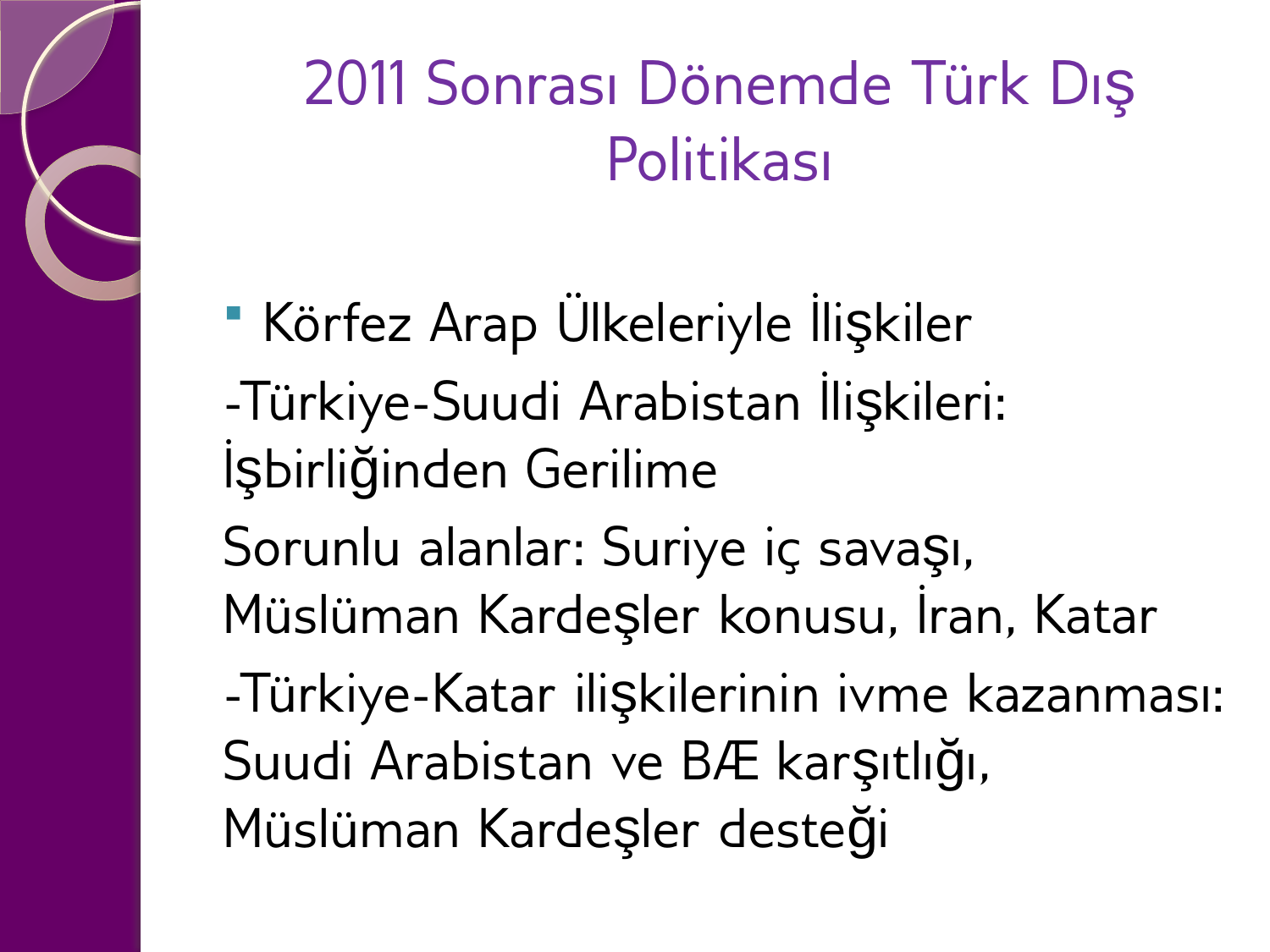

# 2011 Sonrası Dönemde Türk Dış Politikası

Körfez Arap Ülkeleriyle İlişkiler
-Türkiye-Suudi Arabistan İlişkileri: İşbirliğinden Gerilime
Sorunlu alanlar: Suriye iç savaşı, Müslüman Kardeşler konusu, İran, Katar
-Türkiye-Katar ilişkilerinin ivme kazanması: Suudi Arabistan ve BAE karşıtlığı, Müslüman Kardeşler desteği